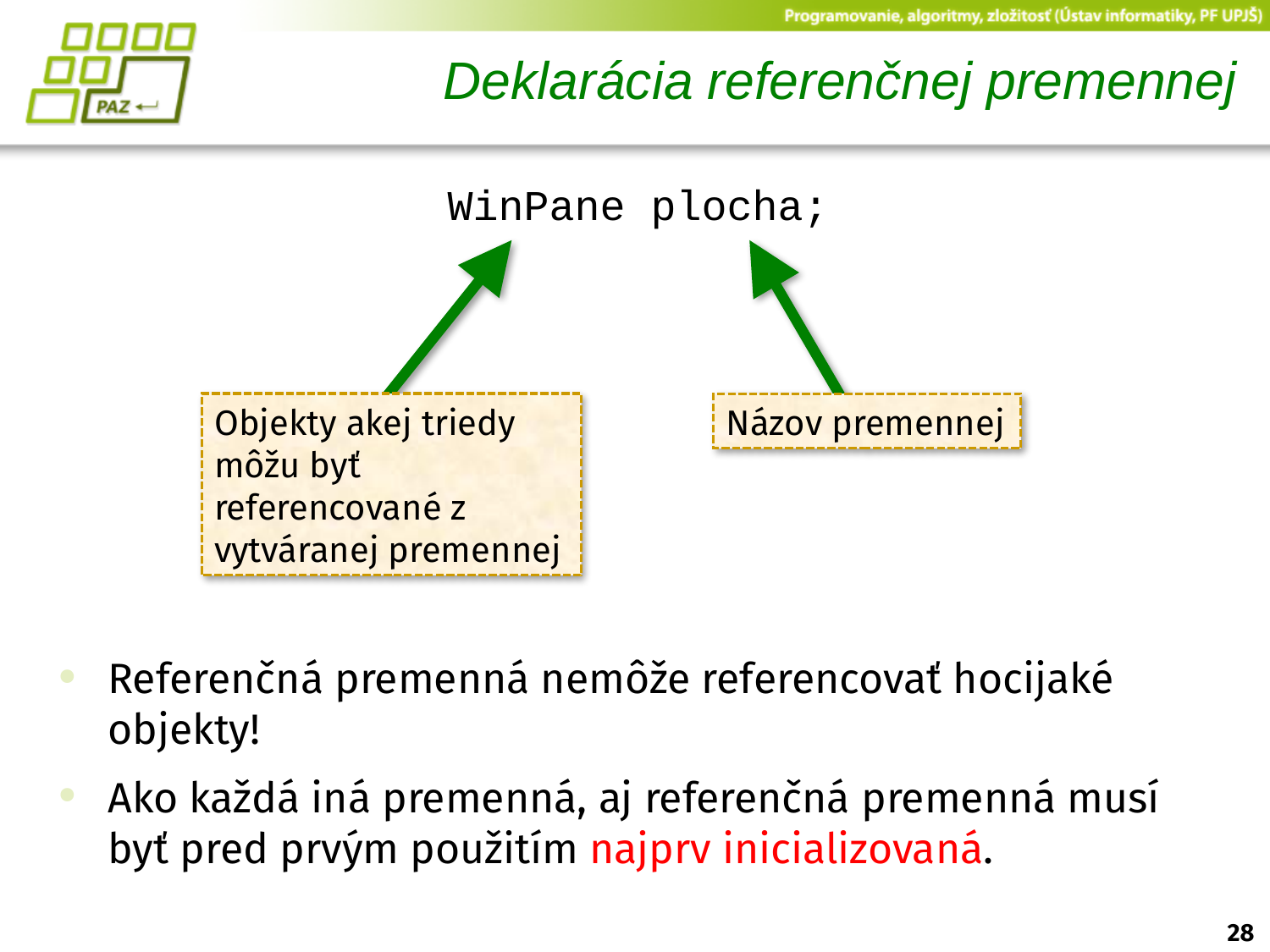

# Deklarácia referenčnej premennej
WinPane plocha;

Referenčná premenná nemôže referencovať hocijaké objekty!
Ako každá iná premenná, aj referenčná premenná musí byť pred prvým použitím najprv inicializovaná.

Objekty akej triedy môžu byť referencované z vytváranej premennej
Názov premennej